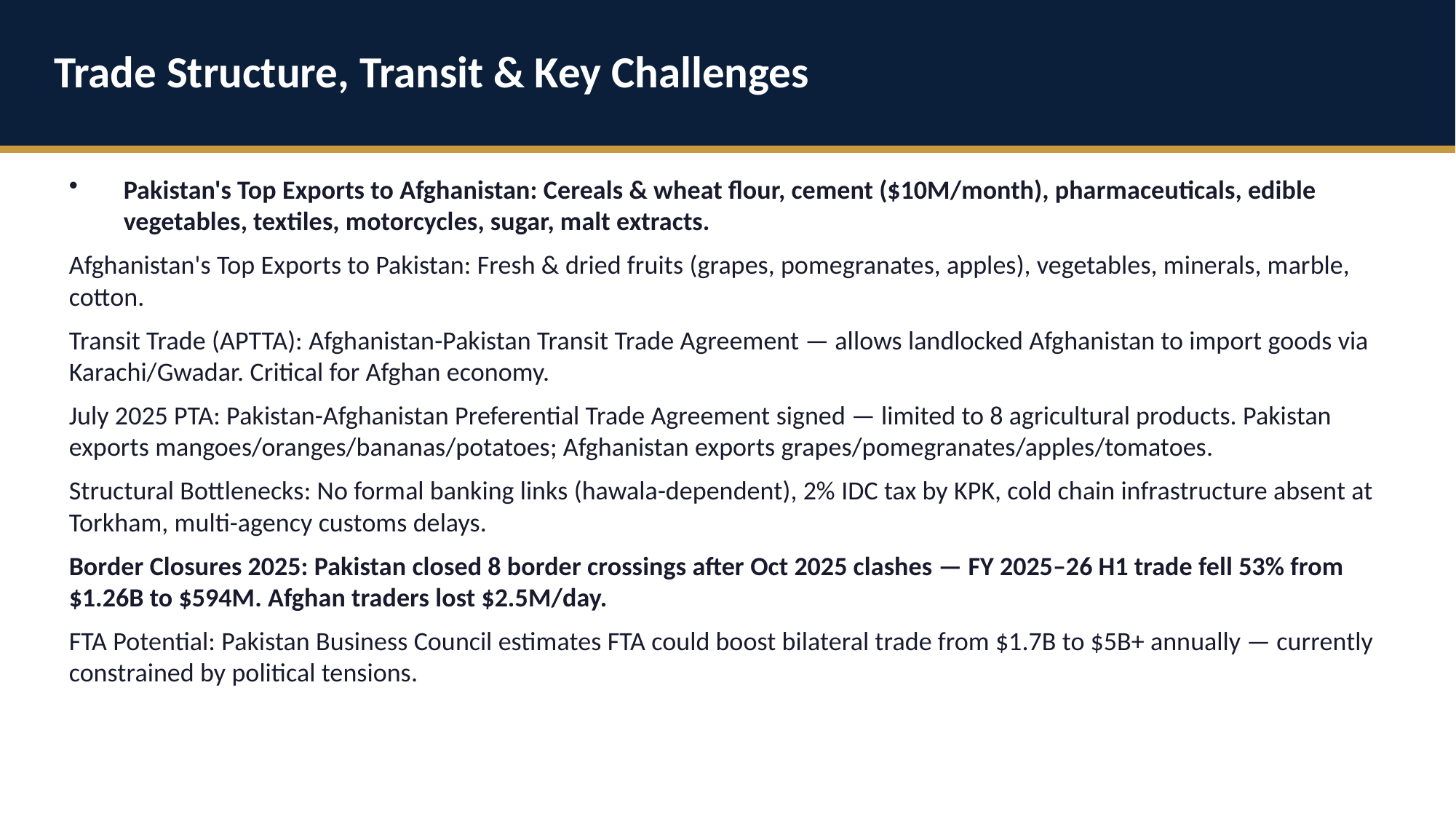

Trade Structure, Transit & Key Challenges

Pakistan's Top Exports to Afghanistan: Cereals & wheat flour, cement ($10M/month), pharmaceuticals, edible vegetables, textiles, motorcycles, sugar, malt extracts.
Afghanistan's Top Exports to Pakistan: Fresh & dried fruits (grapes, pomegranates, apples), vegetables, minerals, marble, cotton.
Transit Trade (APTTA): Afghanistan-Pakistan Transit Trade Agreement — allows landlocked Afghanistan to import goods via Karachi/Gwadar. Critical for Afghan economy.
July 2025 PTA: Pakistan-Afghanistan Preferential Trade Agreement signed — limited to 8 agricultural products. Pakistan exports mangoes/oranges/bananas/potatoes; Afghanistan exports grapes/pomegranates/apples/tomatoes.
Structural Bottlenecks: No formal banking links (hawala-dependent), 2% IDC tax by KPK, cold chain infrastructure absent at Torkham, multi-agency customs delays.
Border Closures 2025: Pakistan closed 8 border crossings after Oct 2025 clashes — FY 2025–26 H1 trade fell 53% from $1.26B to $594M. Afghan traders lost $2.5M/day.
FTA Potential: Pakistan Business Council estimates FTA could boost bilateral trade from $1.7B to $5B+ annually — currently constrained by political tensions.